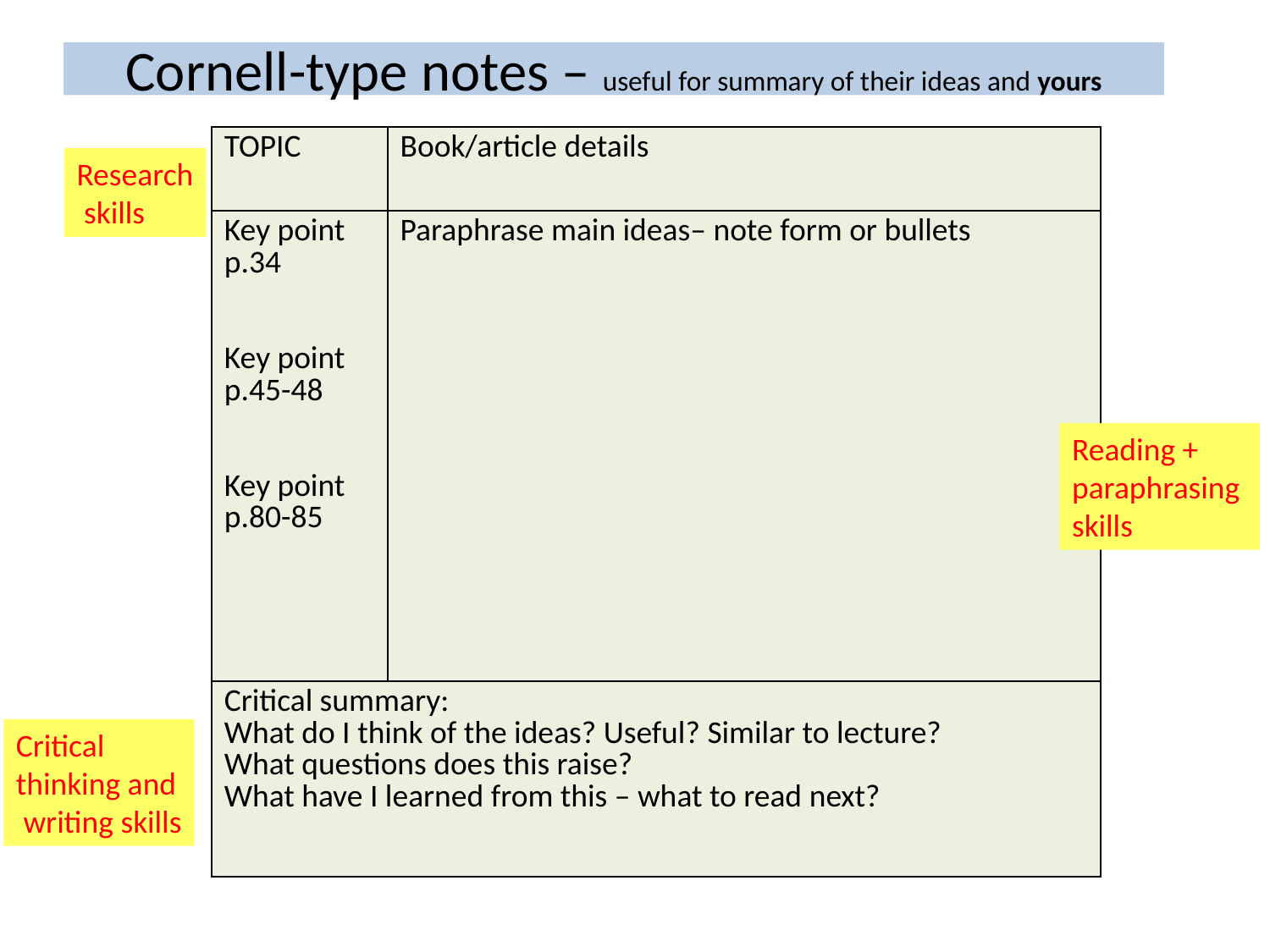

# Cornell-type notes – useful for summary of their ideas and yours
| TOPIC | Book/article details |
| --- | --- |
| Key point p.34 Key point p.45-48 Key point p.80-85 | Paraphrase main ideas– note form or bullets |
| Critical summary: What do I think of the ideas? Useful? Similar to lecture? What questions does this raise? What have I learned from this – what to read next? |  |
Research
 skills
Reading +
paraphrasing
skills
Critical
thinking and
 writing skills